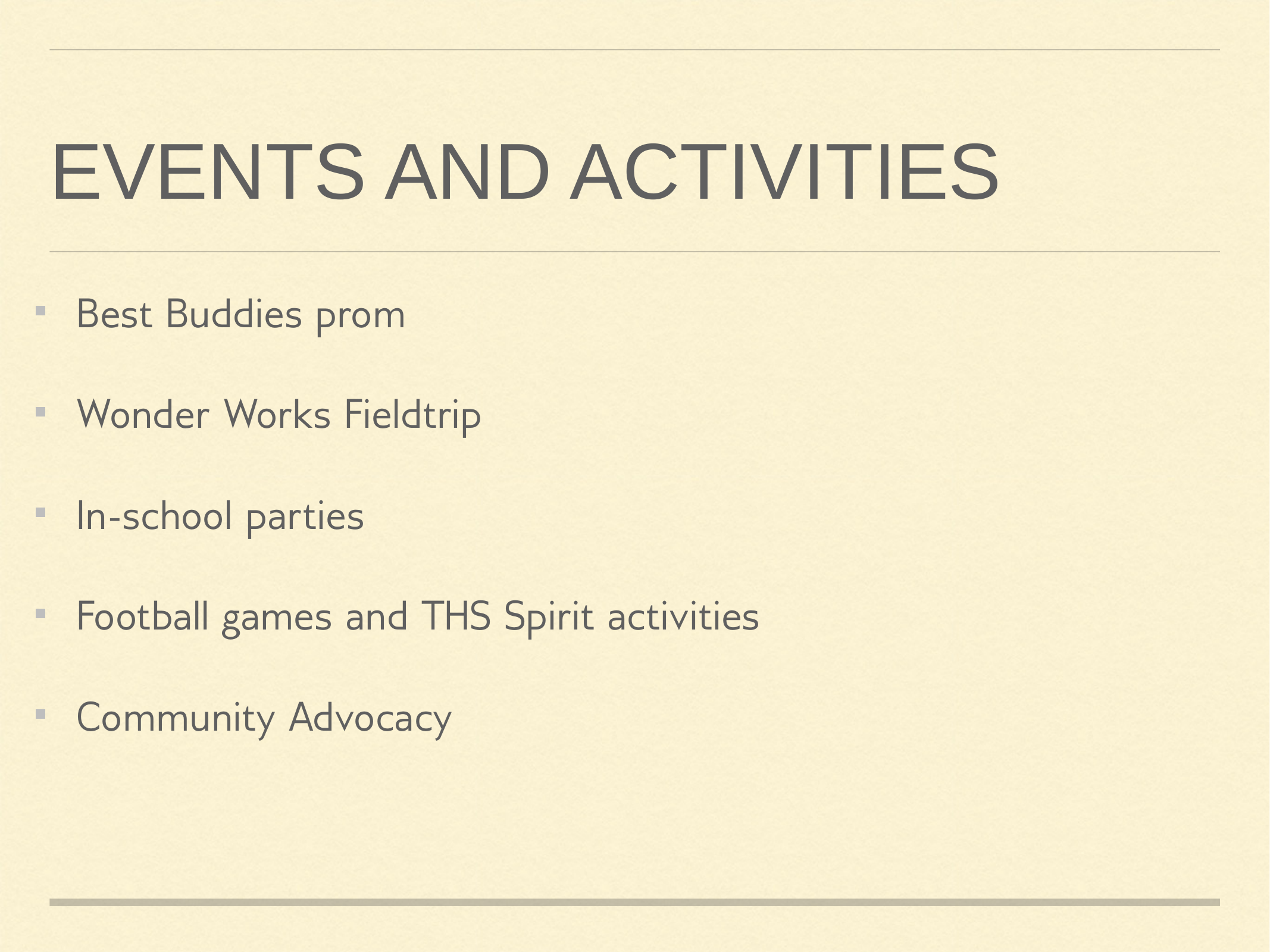

# Events and activities

Best Buddies prom
Wonder Works Fieldtrip
In-school parties
Football games and THS Spirit activities
Community Advocacy